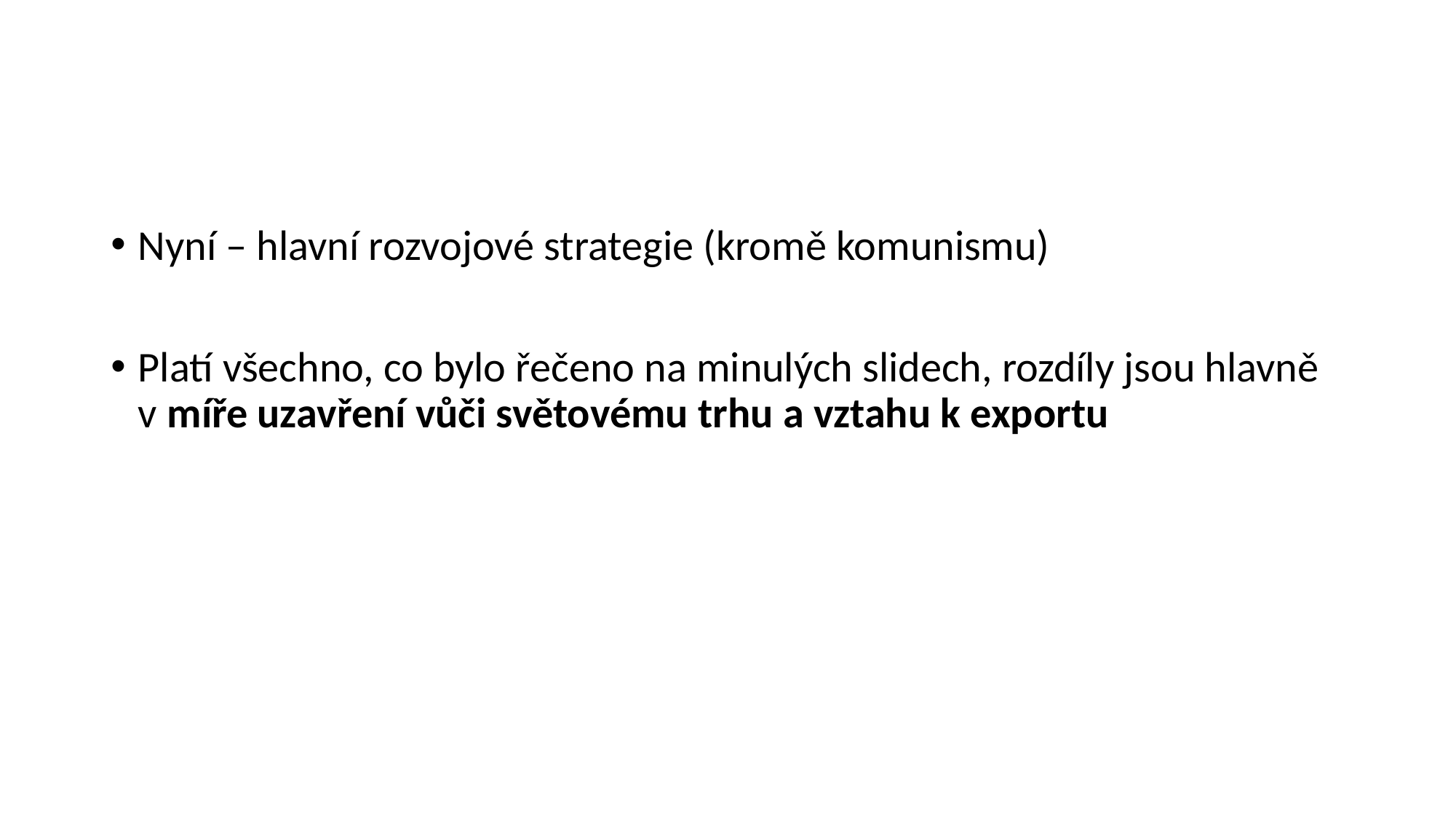

#
Nyní – hlavní rozvojové strategie (kromě komunismu)

Platí všechno, co bylo řečeno na minulých slidech, rozdíly jsou hlavně v míře uzavření vůči světovému trhu a vztahu k exportu